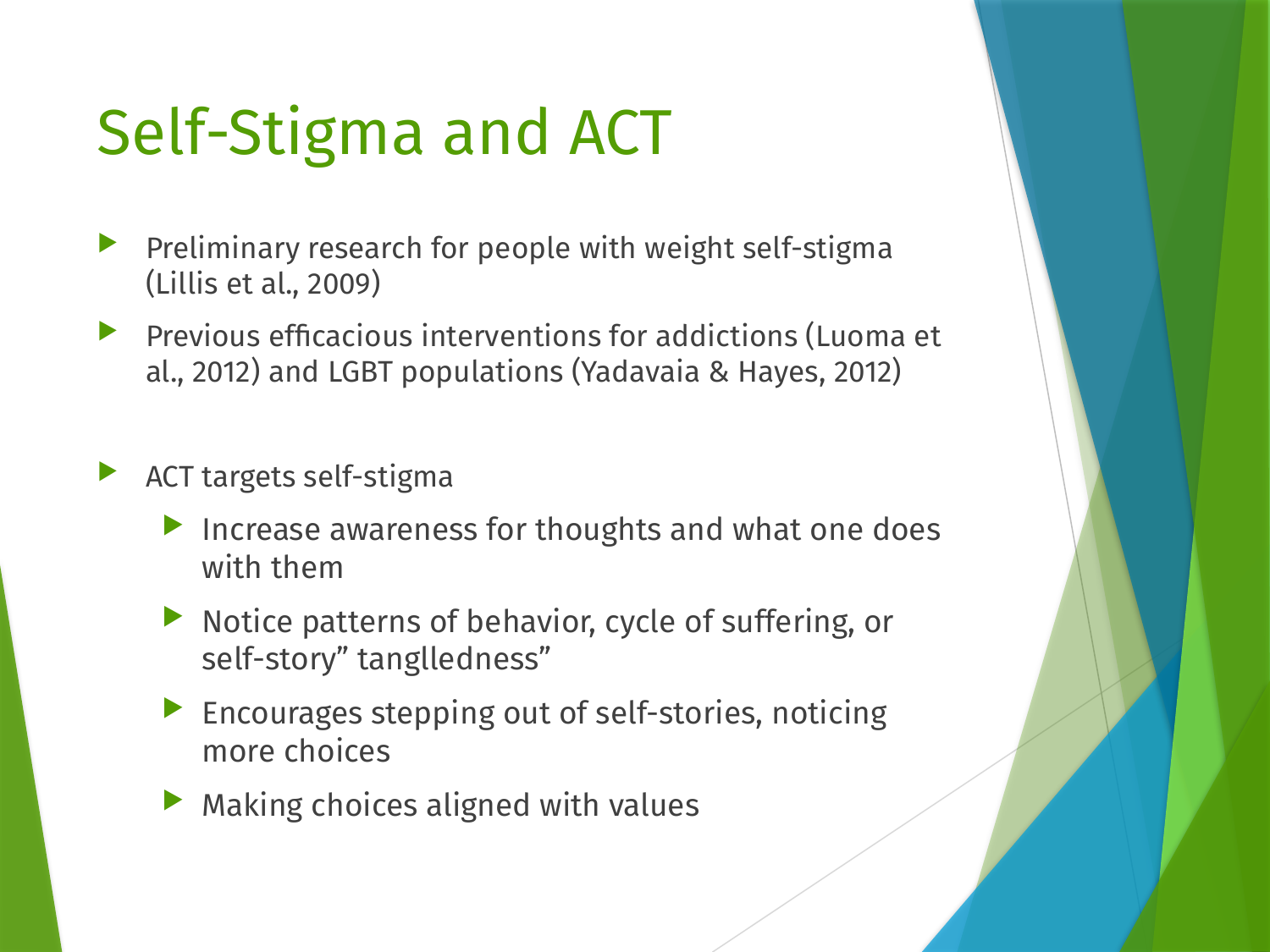

# Self-Stigma and ACT
Preliminary research for people with weight self-stigma (Lillis et al., 2009)
Previous efficacious interventions for addictions (Luoma et al., 2012) and LGBT populations (Yadavaia & Hayes, 2012)

ACT targets self-stigma
Increase awareness for thoughts and what one does with them
Notice patterns of behavior, cycle of suffering, or self-story” tanglledness”
Encourages stepping out of self-stories, noticing more choices
Making choices aligned with values